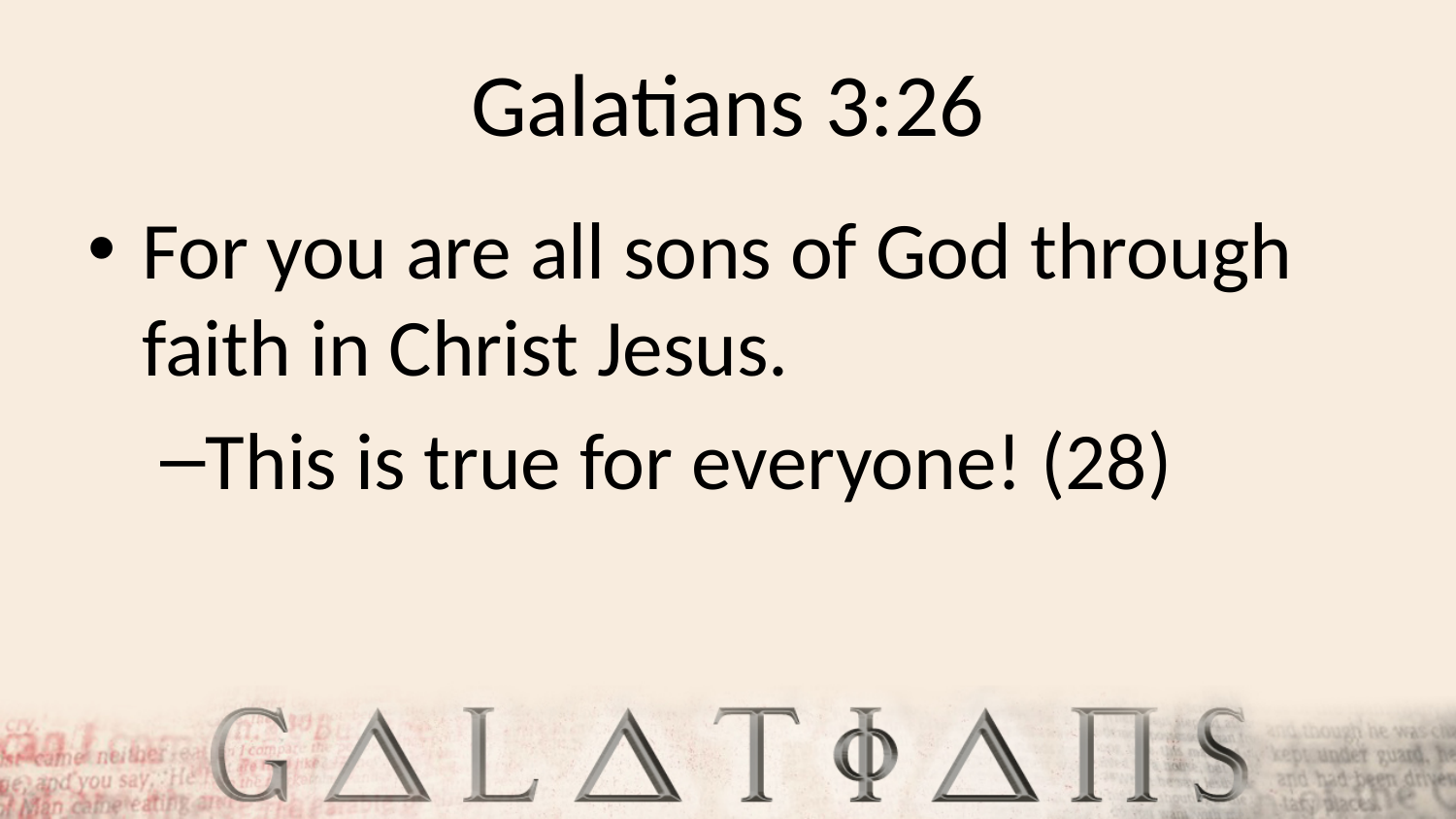

# Galatians 3:26
For you are all sons of God through faith in Christ Jesus.
This is true for everyone! (28)